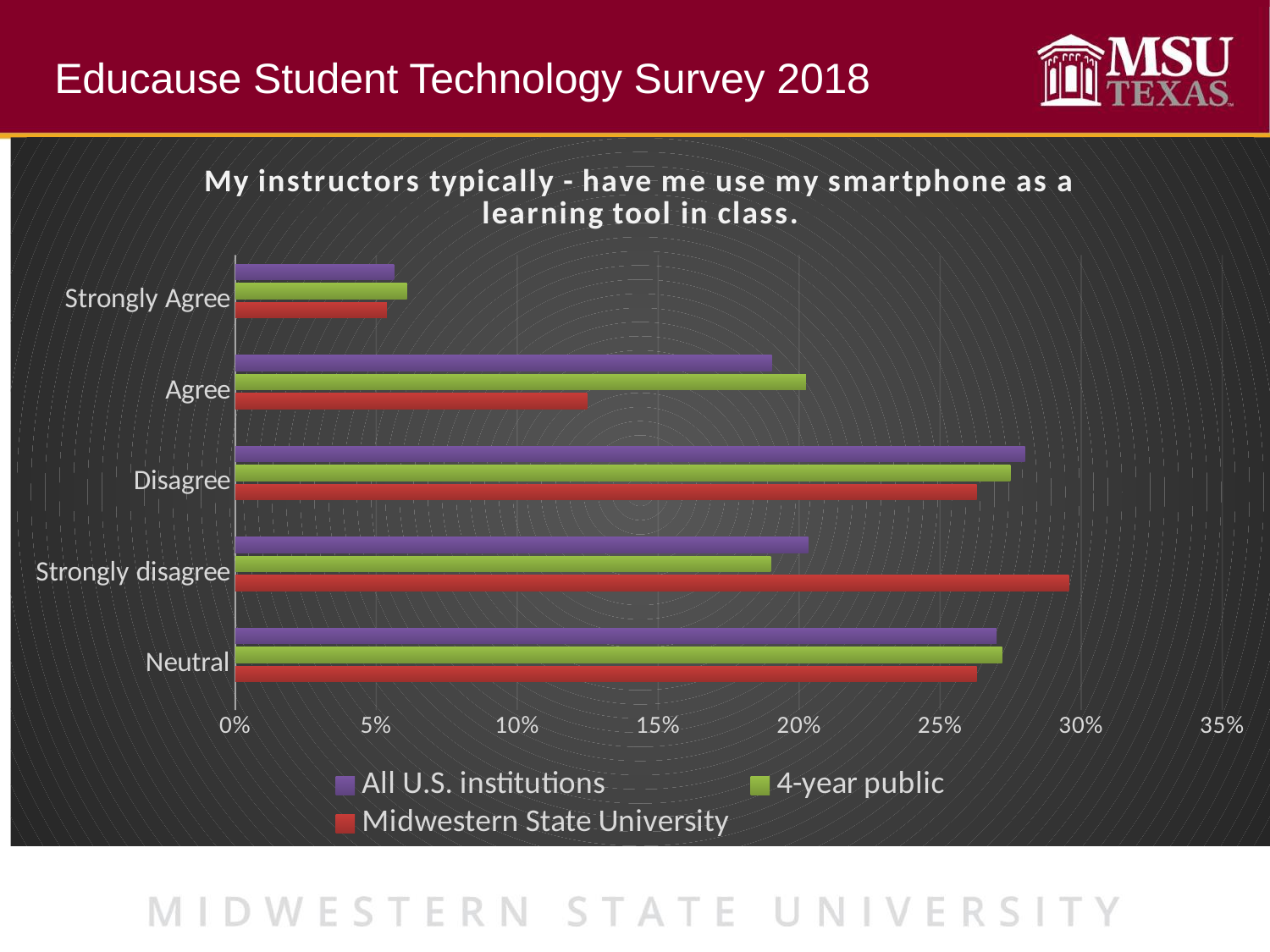

Educause Student Technology Survey 2018

### Chart: My instructors typically - have me use my smartphone as a learning tool in class.

| Category |  | Midwestern State University | 4-year public | All U.S. institutions |
|---|---|---|---|---|
| Neutral | None | 0.262955854126679 | 0.271935681299727 | 0.270042028359323 |
| Strongly disagree | None | 0.295585412667946 | 0.189895955043677 | 0.203228720688165 |
| Disagree | None | 0.262955854126679 | 0.274884549045791 | 0.280117050944656 |
| Agree | None | 0.124760076775432 | 0.202386913703889 | 0.190325621587651 |
| Strongly Agree | None | 0.0537428023032629 | 0.0608969009069159 | 0.056286578420205 |

### Chart: How Many Internet Capable Device Do You Own?

| Category |
|---|